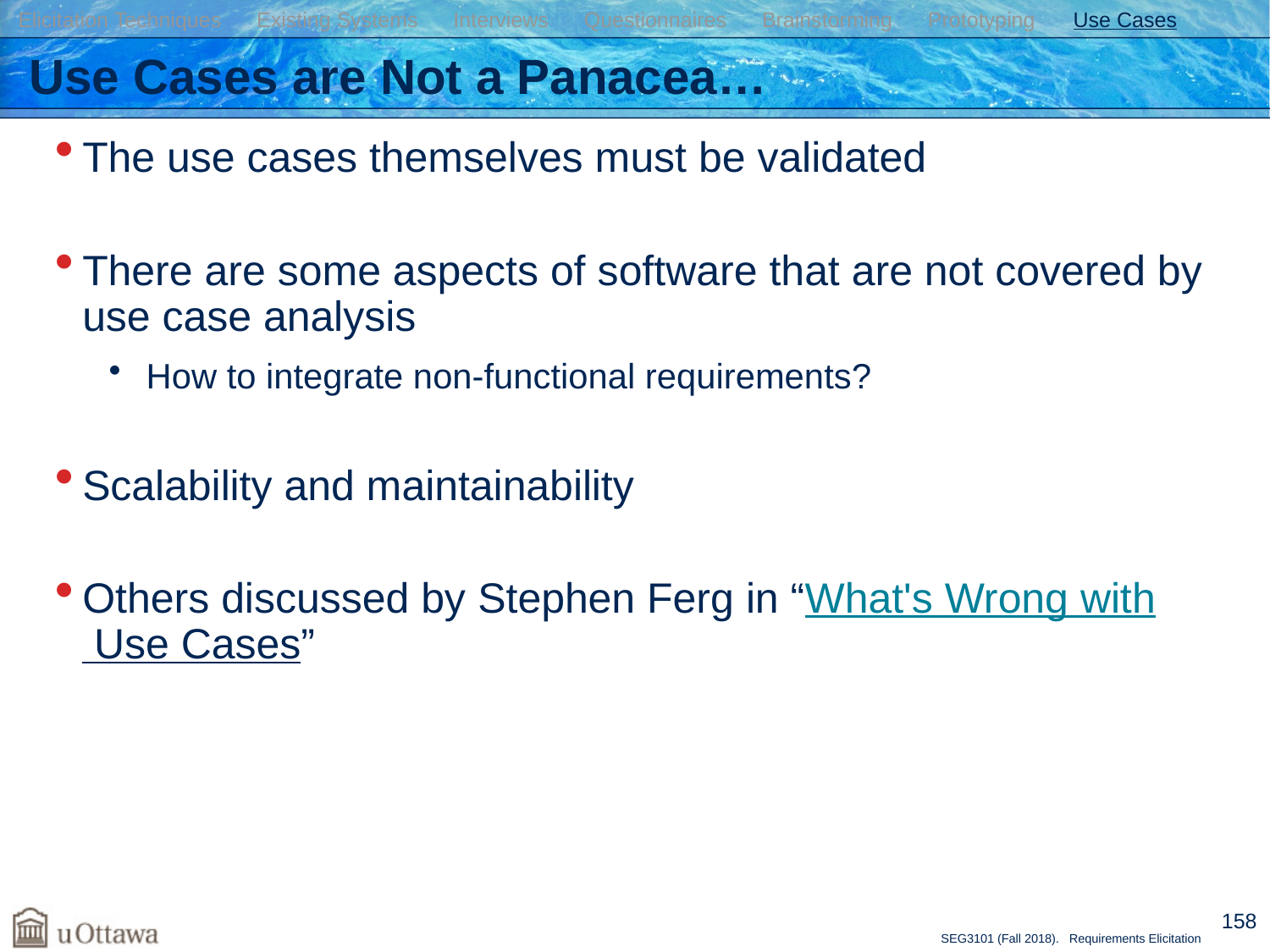

Elicitation Techniques      Existing Systems      Interviews      Questionnaires      Brainstorming      Prototyping      Use Cases
# Use Cases are Not a Panacea…
The use cases themselves must be validated

There are some aspects of software that are not covered by use case analysis
 How to integrate non-functional requirements?

Scalability and maintainability

Others discussed by Stephen Ferg in “What's Wrong with Use Cases”
158